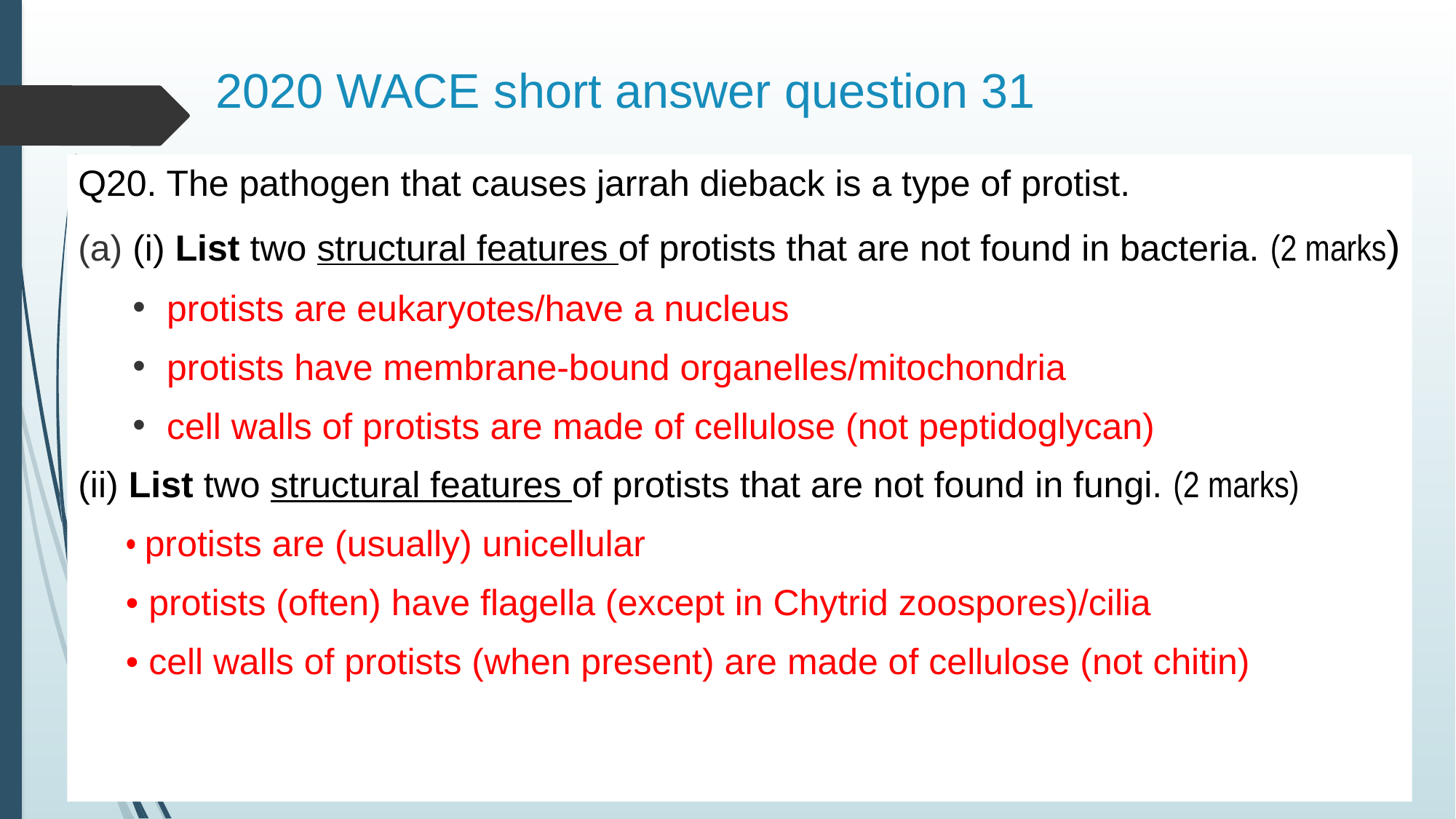

# 2020 WACE short answer question 31
Q20. The pathogen that causes jarrah dieback is a type of protist.
(i) List two structural features of protists that are not found in bacteria. (2 marks)
protists are eukaryotes/have a nucleus
protists have membrane-bound organelles/mitochondria
cell walls of protists are made of cellulose (not peptidoglycan)
(ii) List two structural features of protists that are not found in fungi. (2 marks)
• protists are (usually) unicellular
• protists (often) have flagella (except in Chytrid zoospores)/cilia
• cell walls of protists (when present) are made of cellulose (not chitin)